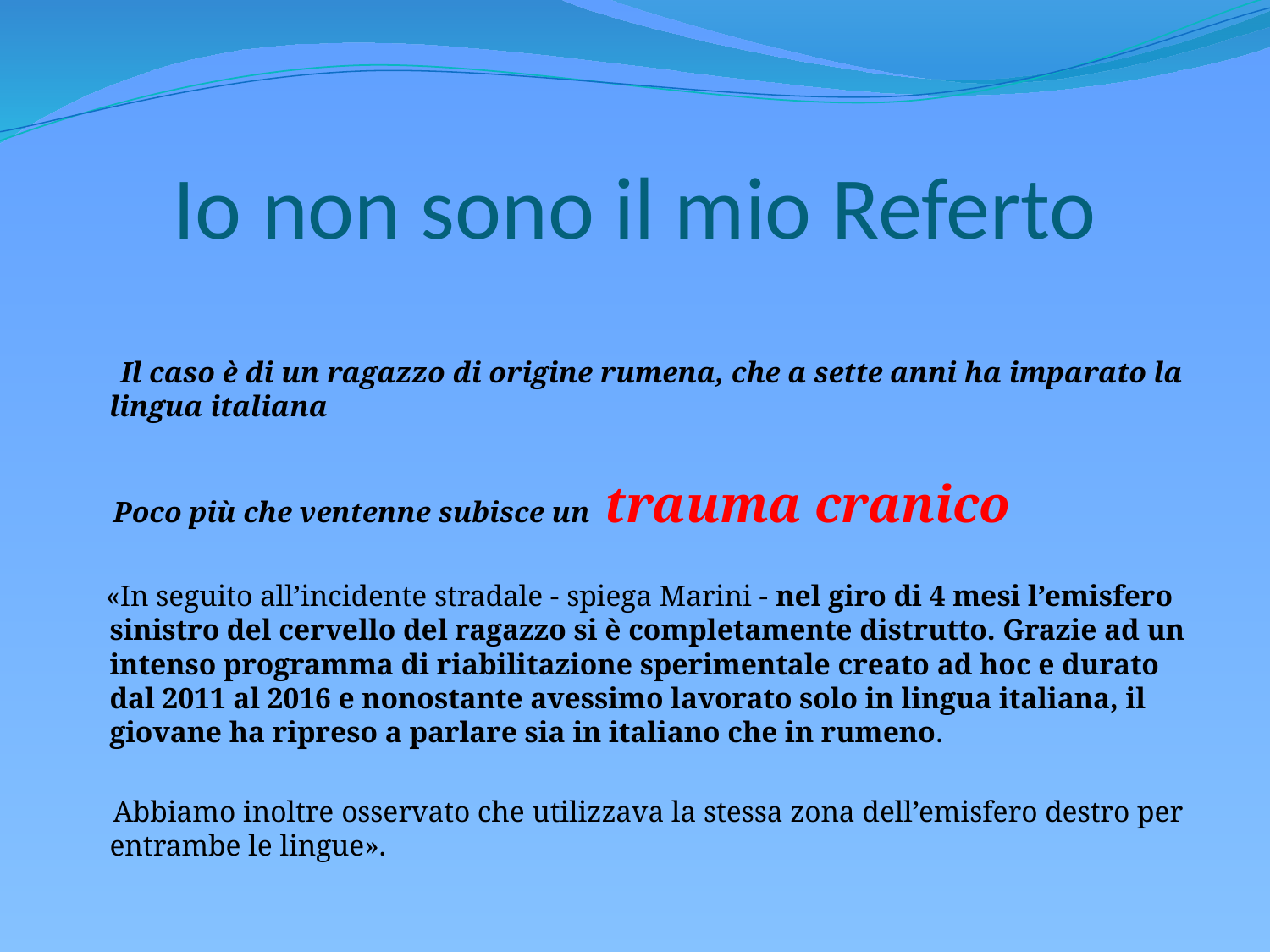

# Io non sono il mio Referto

      Il caso è di un ragazzo di origine rumena, che a sette anni ha imparato la lingua italiana

     Poco più che ventenne subisce un  trauma cranico

    «In seguito all’incidente stradale - spiega Marini - nel giro di 4 mesi l’emisfero sinistro del cervello del ragazzo si è completamente distrutto. Grazie ad un intenso programma di riabilitazione sperimentale creato ad hoc e durato dal 2011 al 2016 e nonostante avessimo lavorato solo in lingua italiana, il giovane ha ripreso a parlare sia in italiano che in rumeno.

     Abbiamo inoltre osservato che utilizzava la stessa zona dell’emisfero destro per entrambe le lingue».